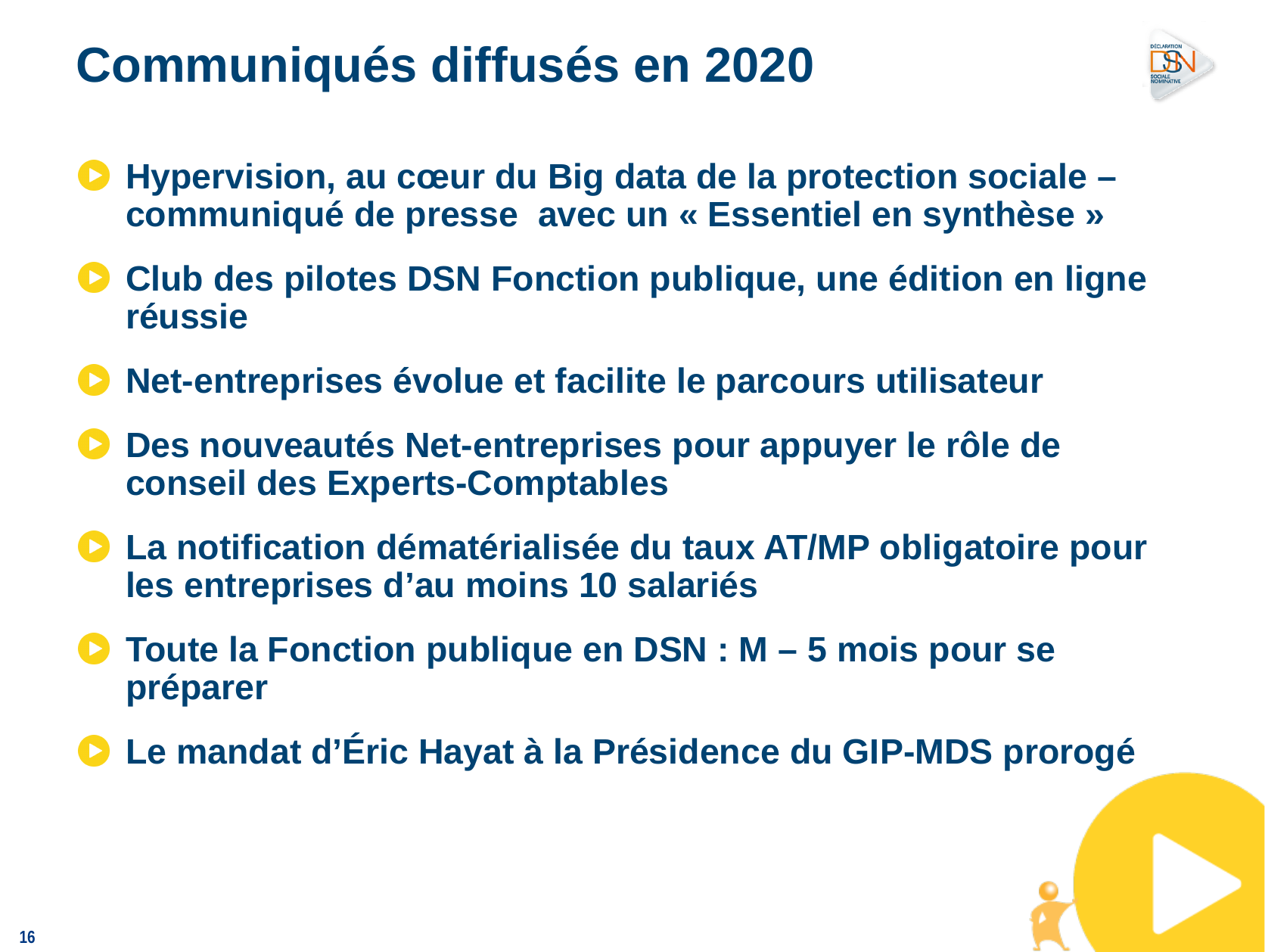

16
# Communiqués diffusés en 2020
Hypervision, au cœur du Big data de la protection sociale – communiqué de presse  avec un « Essentiel en synthèse »
Club des pilotes DSN Fonction publique, une édition en ligne réussie
Net-entreprises évolue et facilite le parcours utilisateur
Des nouveautés Net-entreprises pour appuyer le rôle de conseil des Experts-Comptables
La notification dématérialisée du taux AT/MP obligatoire pour les entreprises d’au moins 10 salariés
Toute la Fonction publique en DSN : M – 5 mois pour se préparer
Le mandat d’Éric Hayat à la Présidence du GIP-MDS prorogé